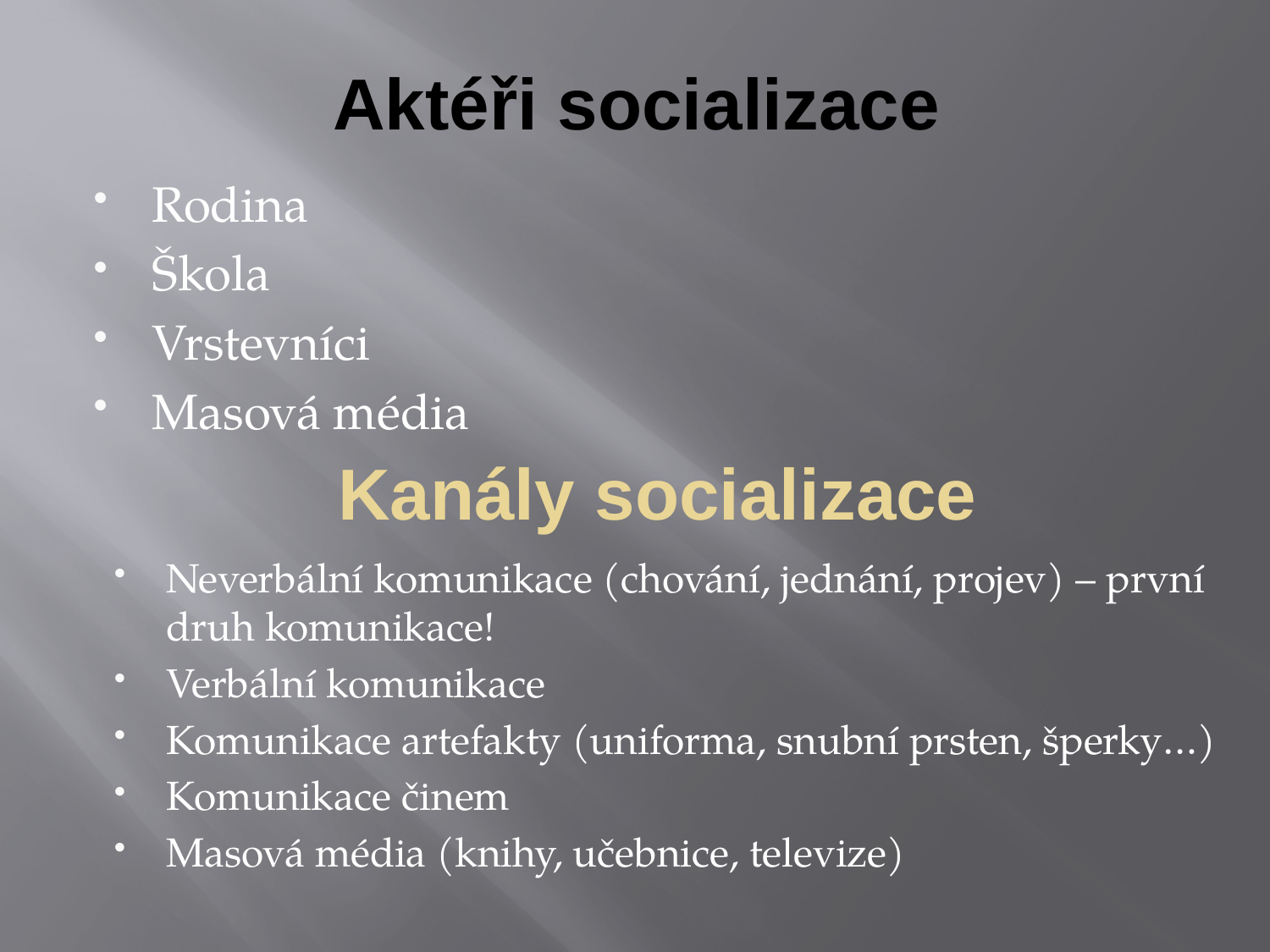

# Aktéři socializace
Rodina
Škola
Vrstevníci
Masová média
Kanály socializace
Neverbální komunikace (chování, jednání, projev) – první druh komunikace!
Verbální komunikace
Komunikace artefakty (uniforma, snubní prsten, šperky…)
Komunikace činem
Masová média (knihy, učebnice, televize)